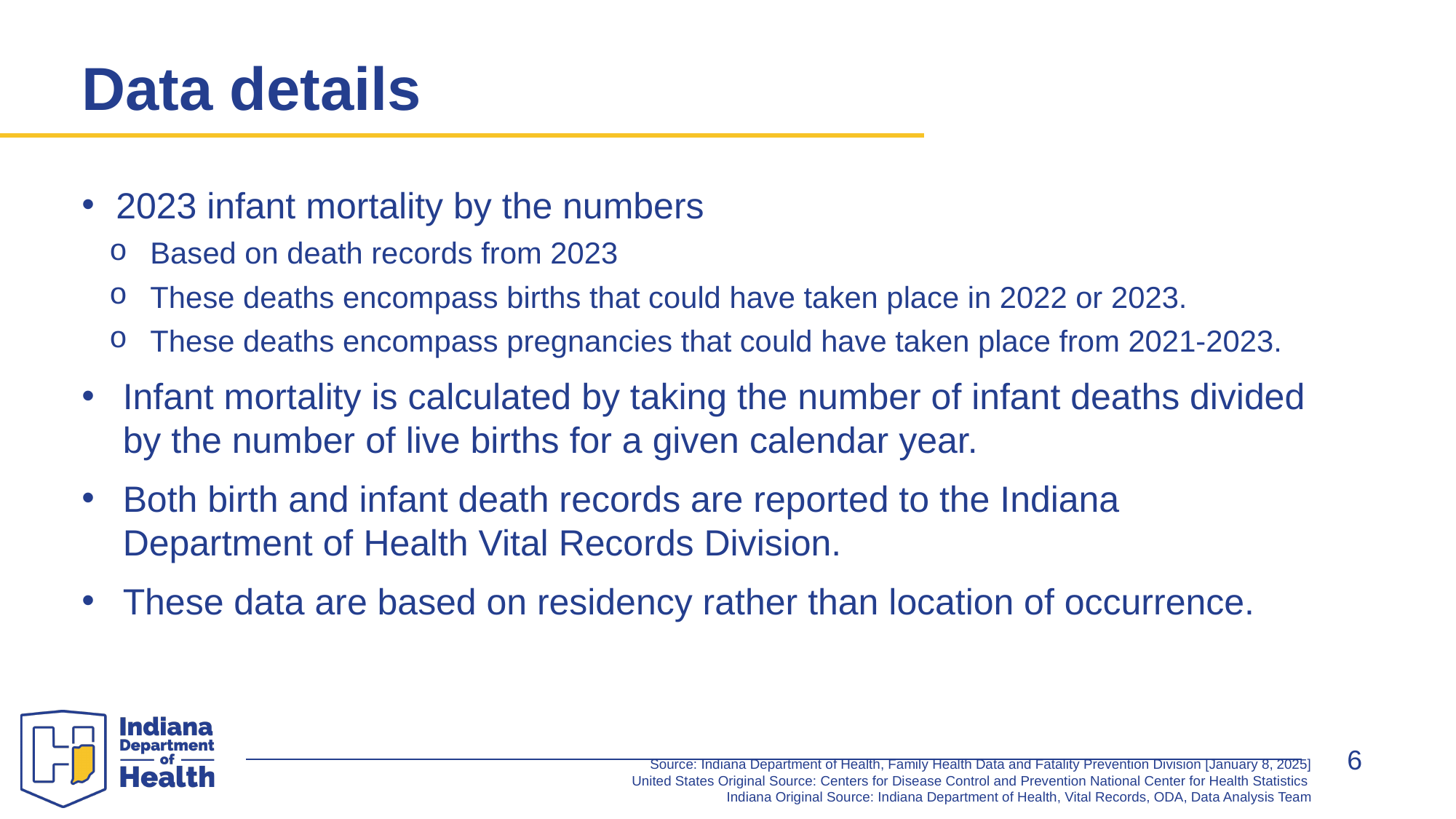

# Data details
2023 infant mortality by the numbers
Based on death records from 2023
These deaths encompass births that could have taken place in 2022 or 2023.
These deaths encompass pregnancies that could have taken place from 2021-2023.
Infant mortality is calculated by taking the number of infant deaths divided by the number of live births for a given calendar year.
Both birth and infant death records are reported to the Indiana Department of Health Vital Records Division.
These data are based on residency rather than location of occurrence.
6
Source: Indiana Department of Health, Family Health Data and Fatality Prevention Division [January 8, 2025]
United States Original Source: Centers for Disease Control and Prevention National Center for Health Statistics
Indiana Original Source: Indiana Department of Health, Vital Records, ODA, Data Analysis Team